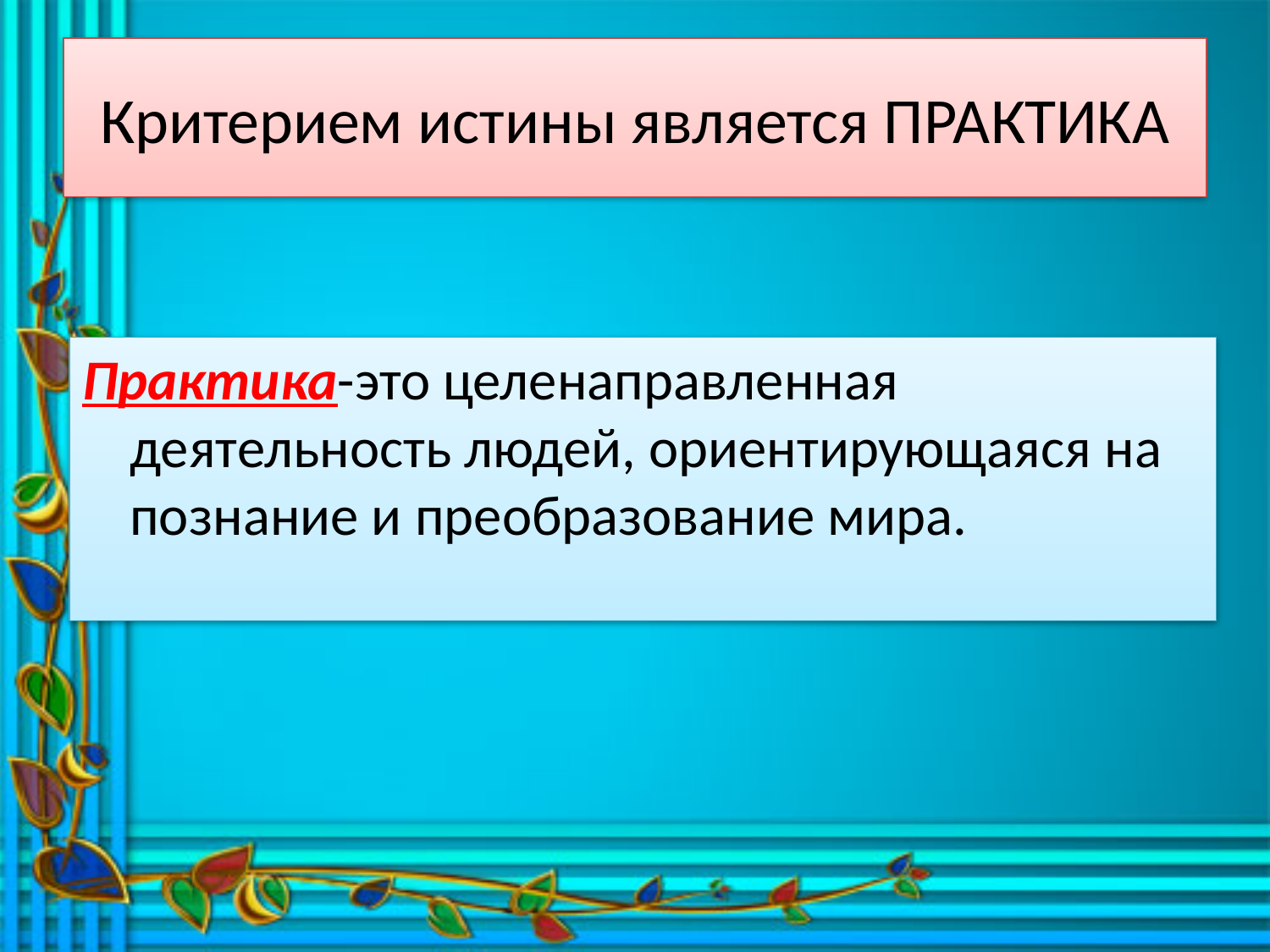

# Критерием истины является ПРАКТИКА
Практика-это целенаправленная деятельность людей, ориентирующаяся на познание и преобразование мира.